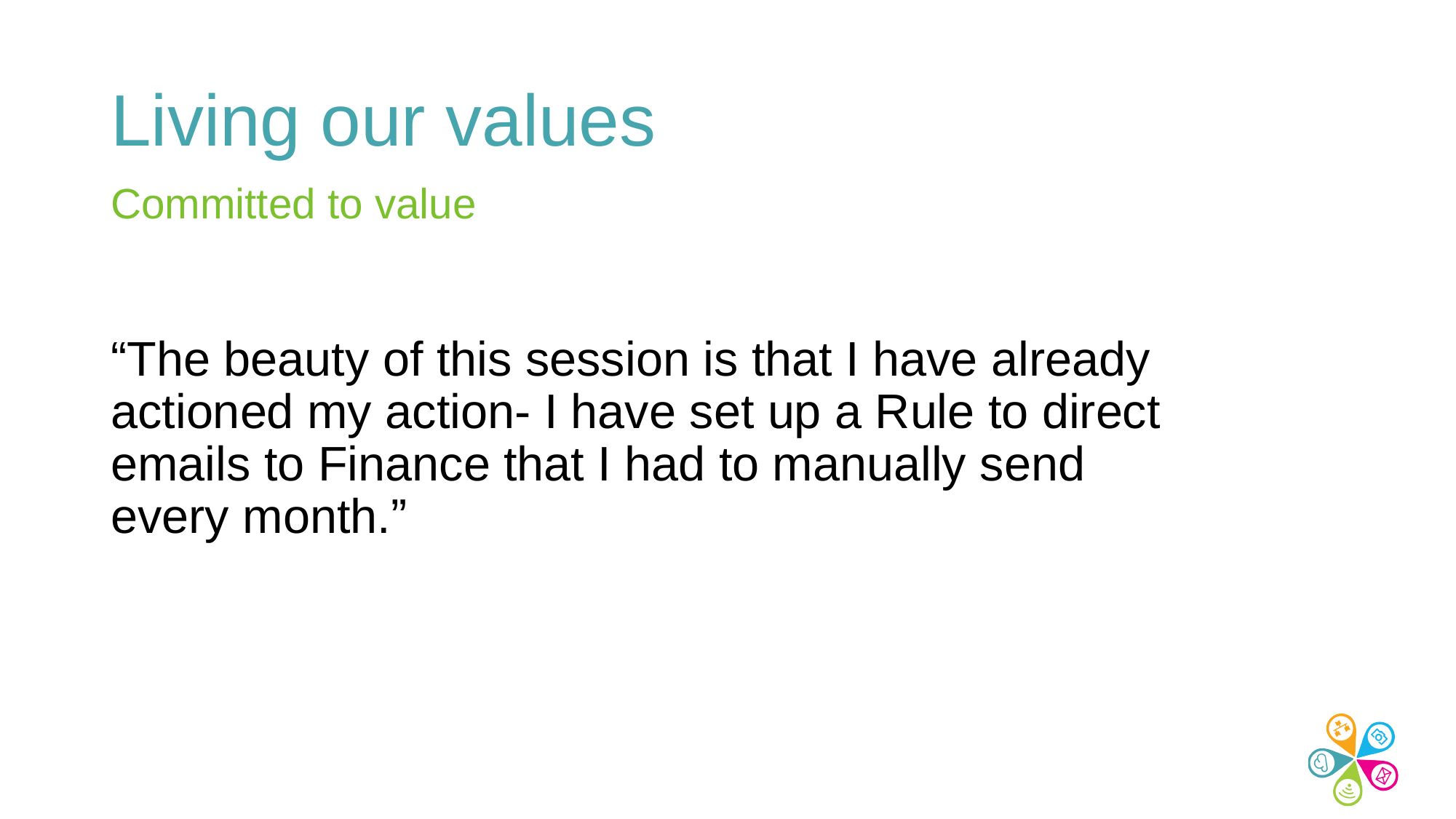

# Living our values
Committed to value
“The beauty of this session is that I have already actioned my action- I have set up a Rule to direct emails to Finance that I had to manually send every month.”